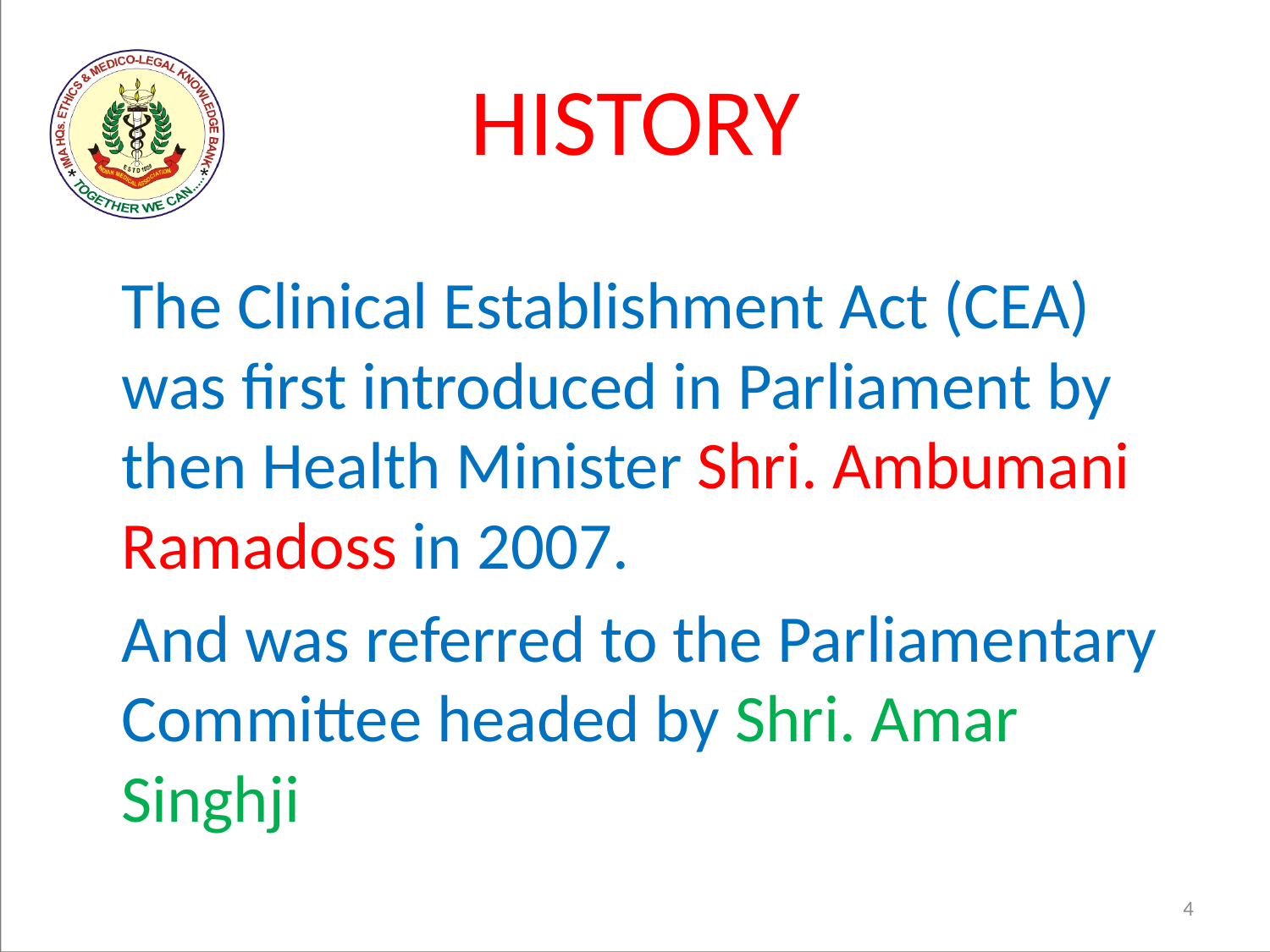

# HISTORY
	The Clinical Establishment Act (CEA) was first introduced in Parliament by then Health Minister Shri. Ambumani Ramadoss in 2007.
	And was referred to the Parliamentary Committee headed by Shri. Amar Singhji

4